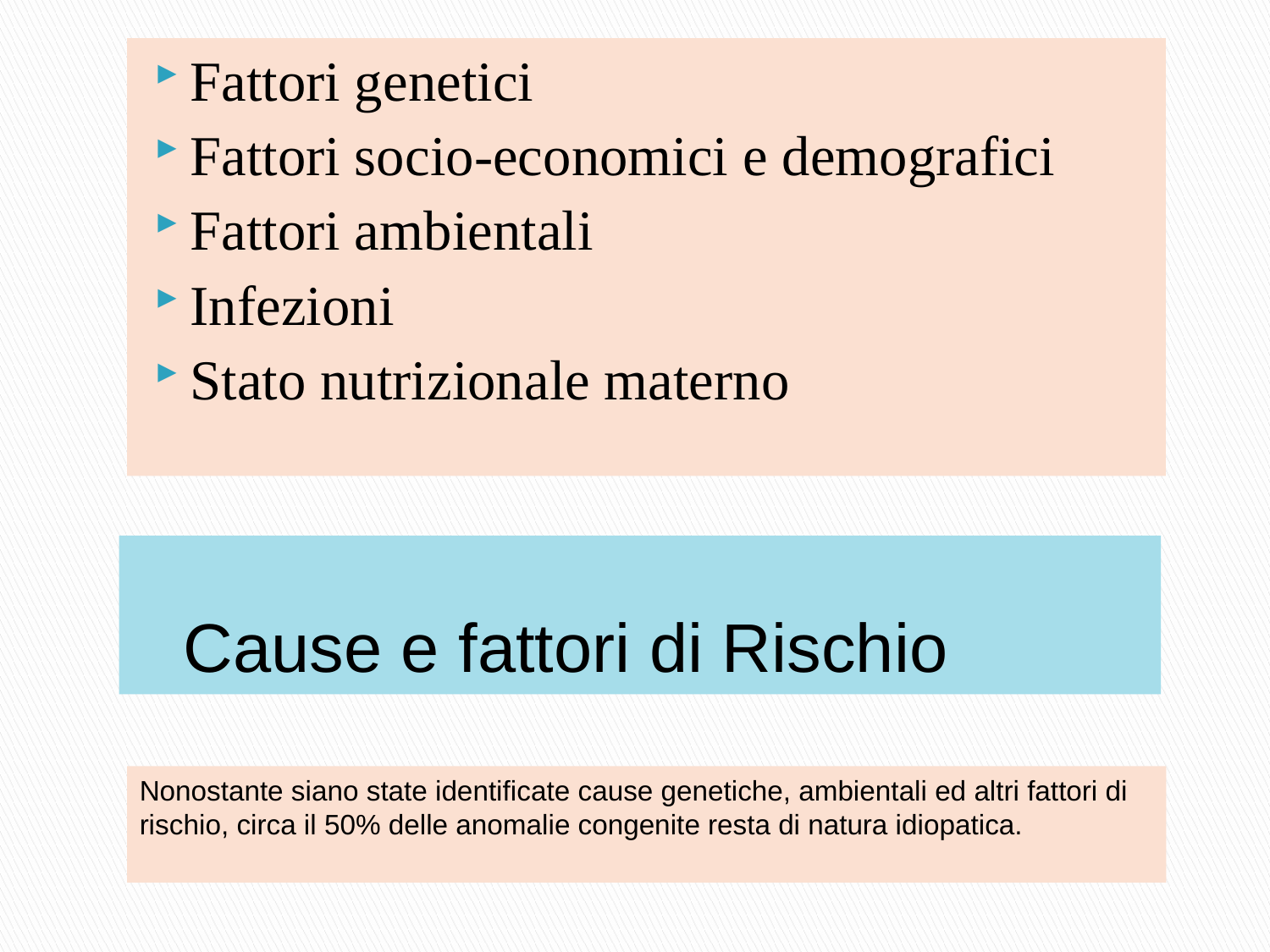

Fattori genetici
Fattori socio-economici e demografici
Fattori ambientali
Infezioni
Stato nutrizionale materno

    Cause e fattori di Rischio

# Nonostante siano state identificate cause genetiche, ambientali ed altri fattori di rischio, circa il 50% delle anomalie congenite resta di natura idiopatica.